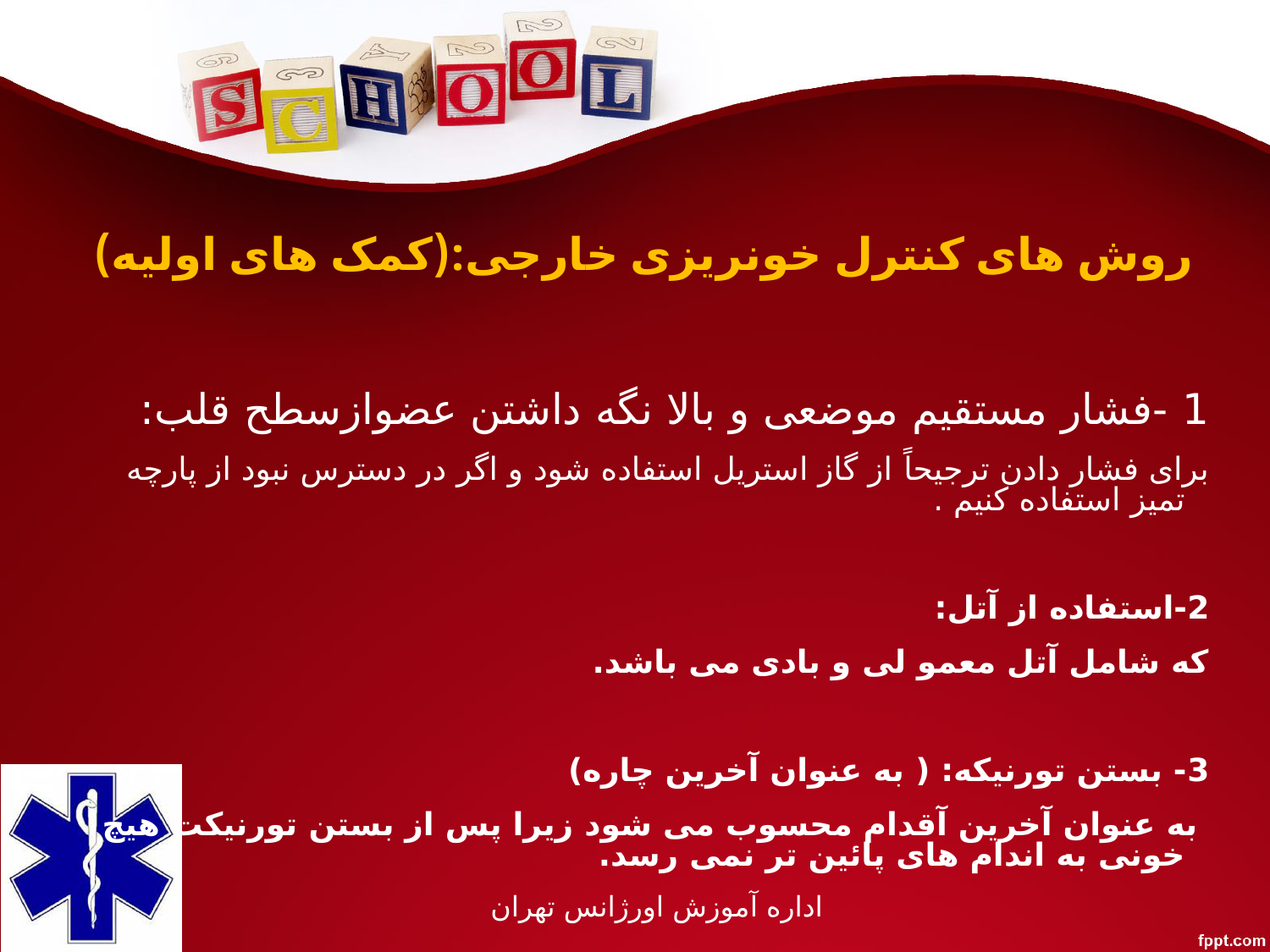

# روش های کنترل خونریزی خارجی:(کمک های اولیه)

1 -فشار مستقیم موضعی و بالا نگه داشتن عضوازسطح قلب:
برای فشار دادن ترجیحاً از گاز استریل استفاده شود و اگر در دسترس نبود از پارچه تمیز استفاده کنیم .

2-استفاده از آتل:
که شامل آتل معمو لی و بادی می باشد.

3- بستن تورنیکه: ( به عنوان آخرین چاره)
 به عنوان آخرین آقدام محسوب می شود زیرا پس از بستن تورنیکت هیچ خونی به اندام های پائین تر نمی رسد.

اداره آموزش اورژانس تهران